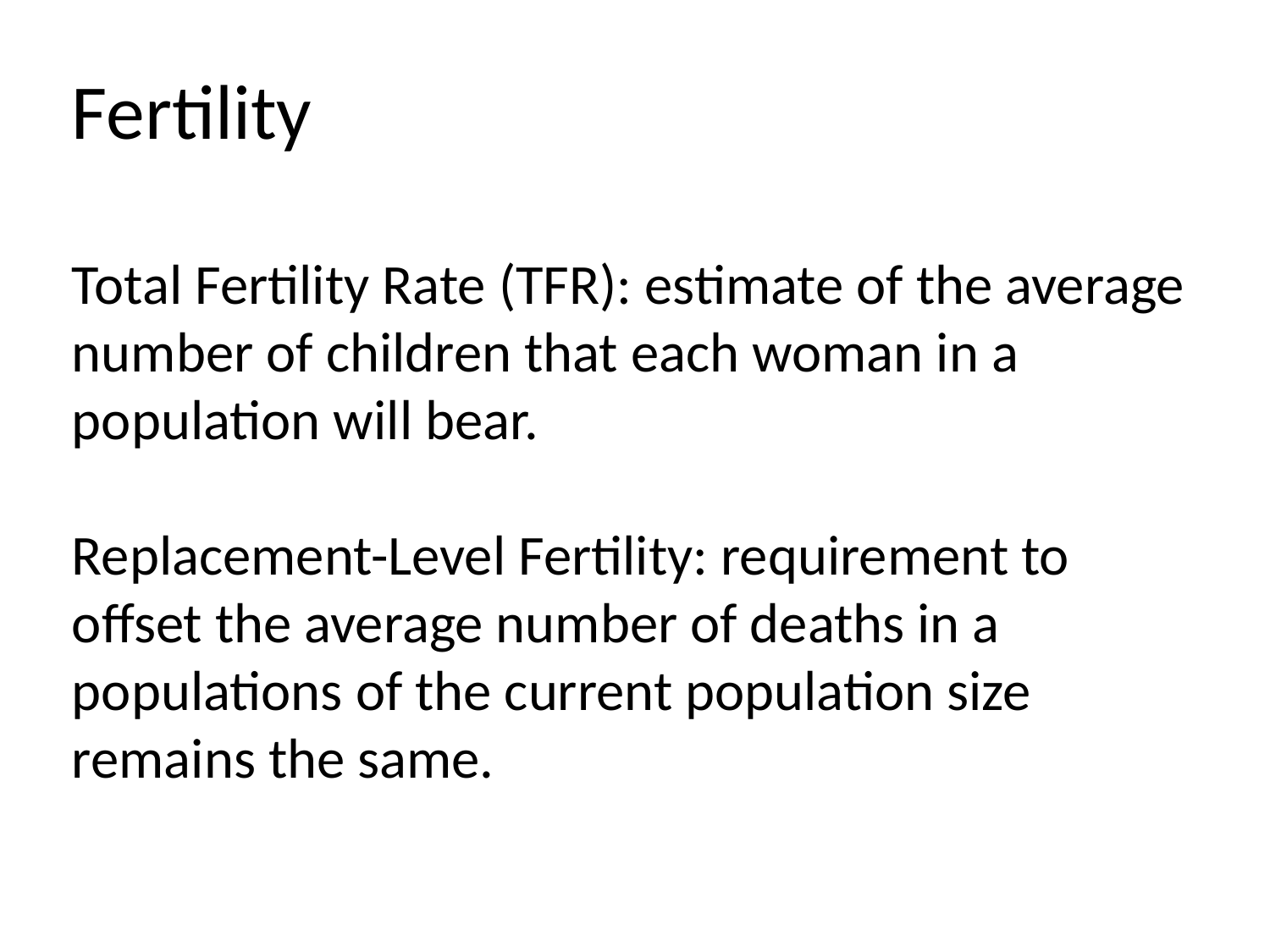

Fertility

Total Fertility Rate (TFR): estimate of the average number of children that each woman in a population will bear.

Replacement-Level Fertility: requirement to offset the average number of deaths in a populations of the current population size remains the same.